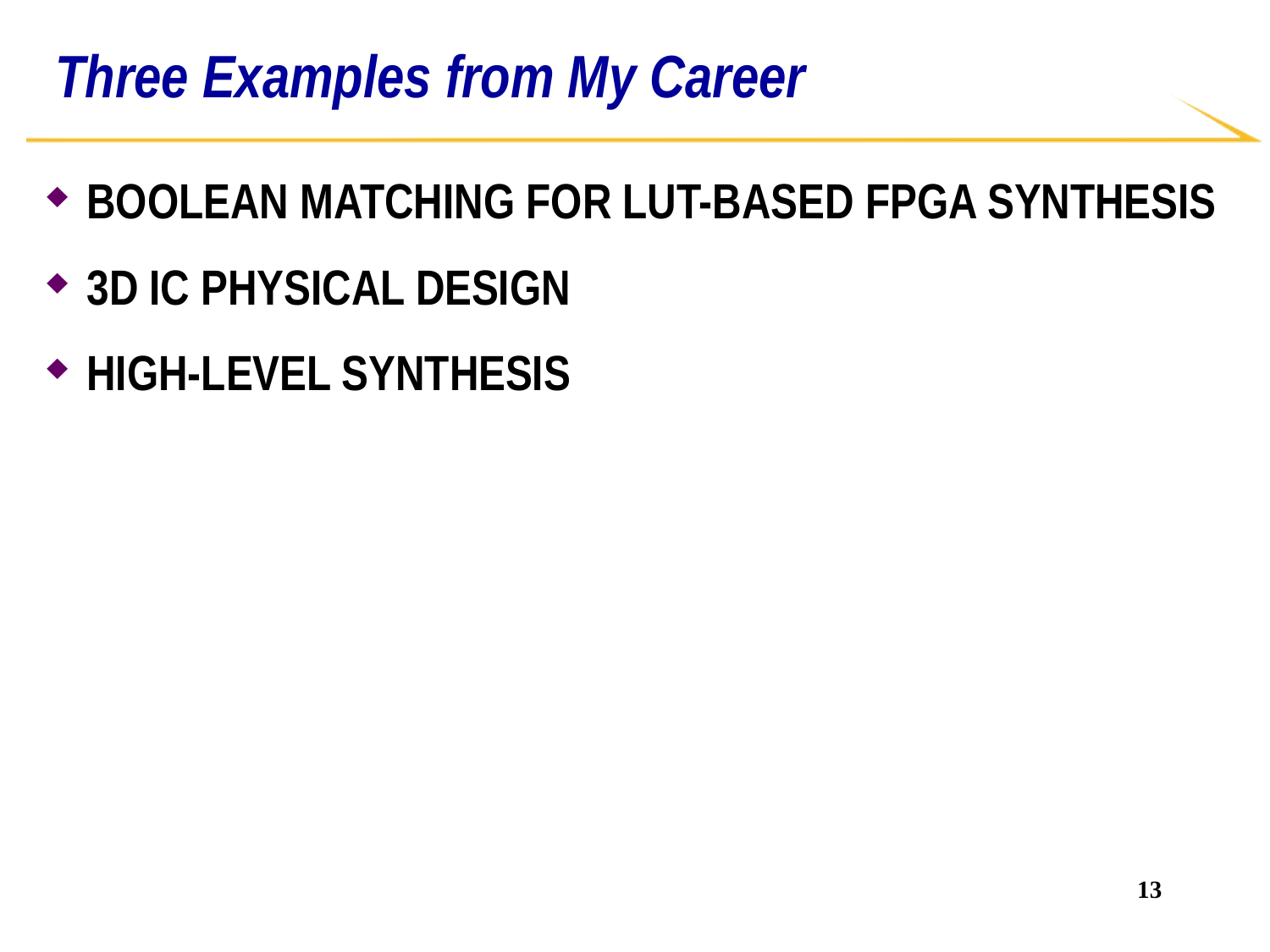

# Three Examples from My Career
BOOLEAN MATCHING FOR LUT-BASED FPGA SYNTHESIS
3D IC PHYSICAL DESIGN
HIGH-LEVEL SYNTHESIS